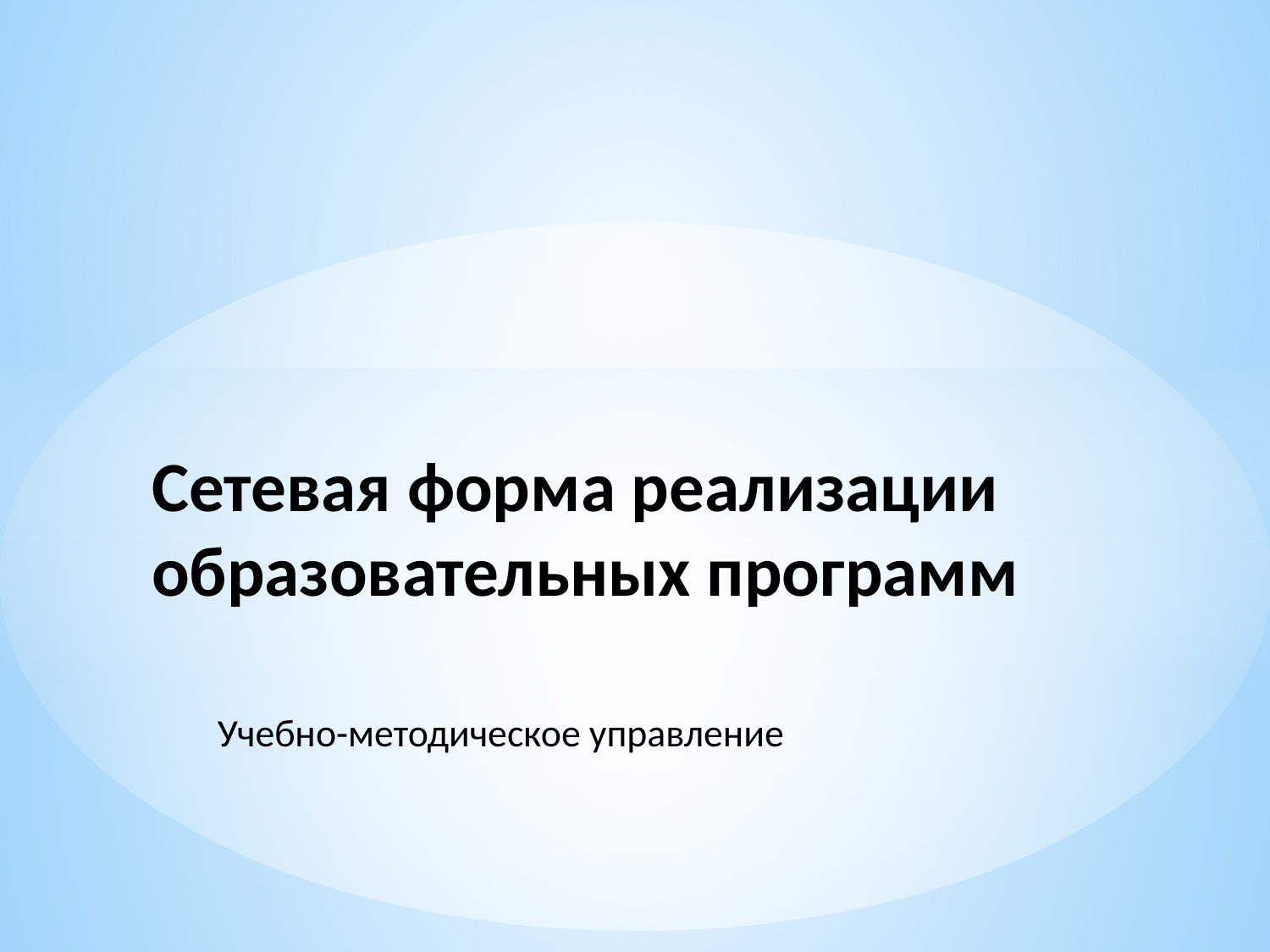

# Сетевая форма реализации образовательных программ
Учебно-методическое управление